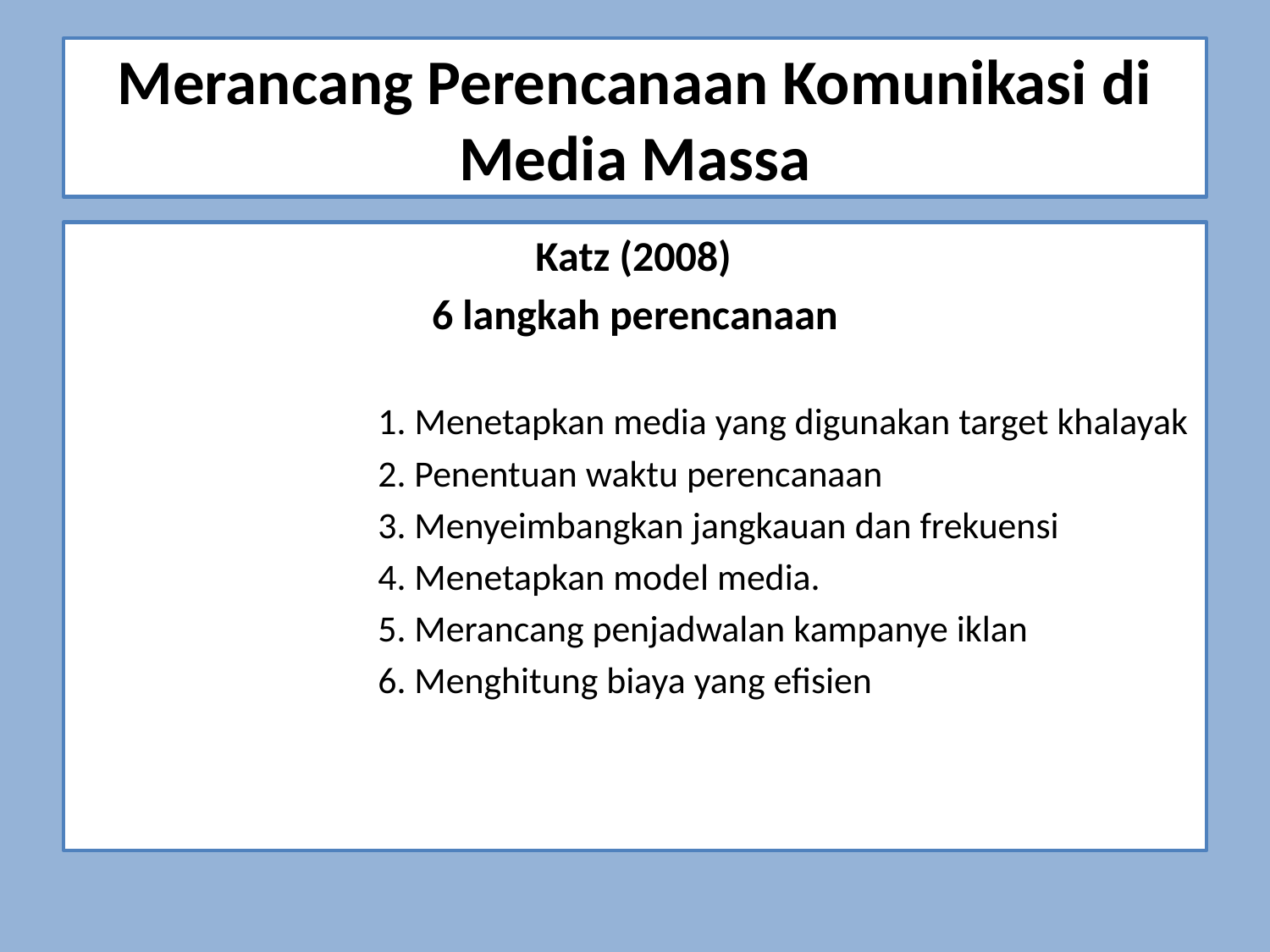

# Merancang Perencanaan Komunikasi di Media Massa
 Katz (2008)
6 langkah perencanaan

			1. Menetapkan media yang digunakan target khalayak
			2. Penentuan waktu perencanaan
			3. Menyeimbangkan jangkauan dan frekuensi
			4. Menetapkan model media.
			5. Merancang penjadwalan kampanye iklan
			6. Menghitung biaya yang efisien